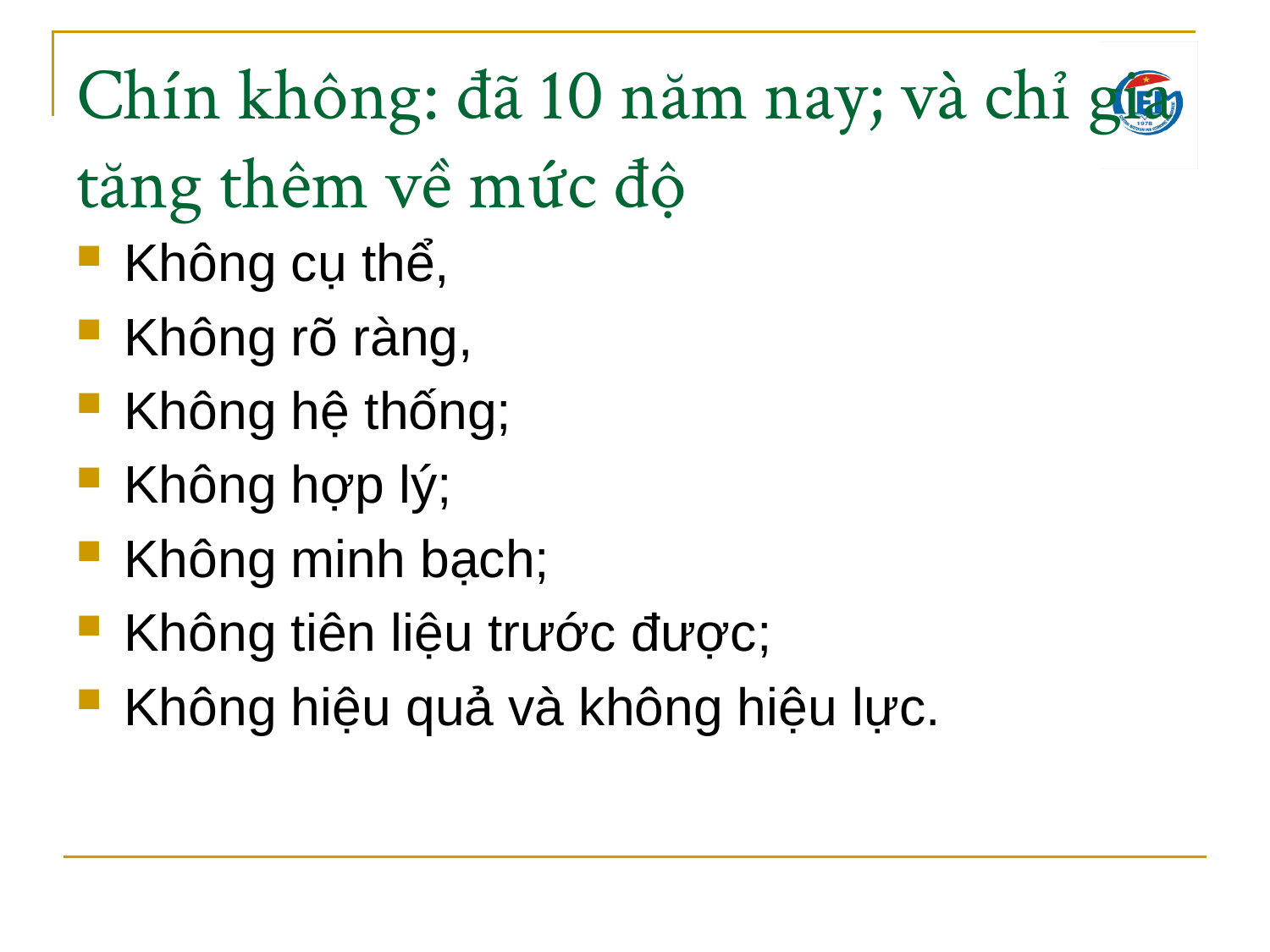

# Chín không: đã 10 năm nay; và chỉ gia tăng thêm về mức độ
Không cụ thể,
Không rõ ràng,
Không hệ thống;
Không hợp lý;
Không minh bạch;
Không tiên liệu trước được;
Không hiệu quả và không hiệu lực.